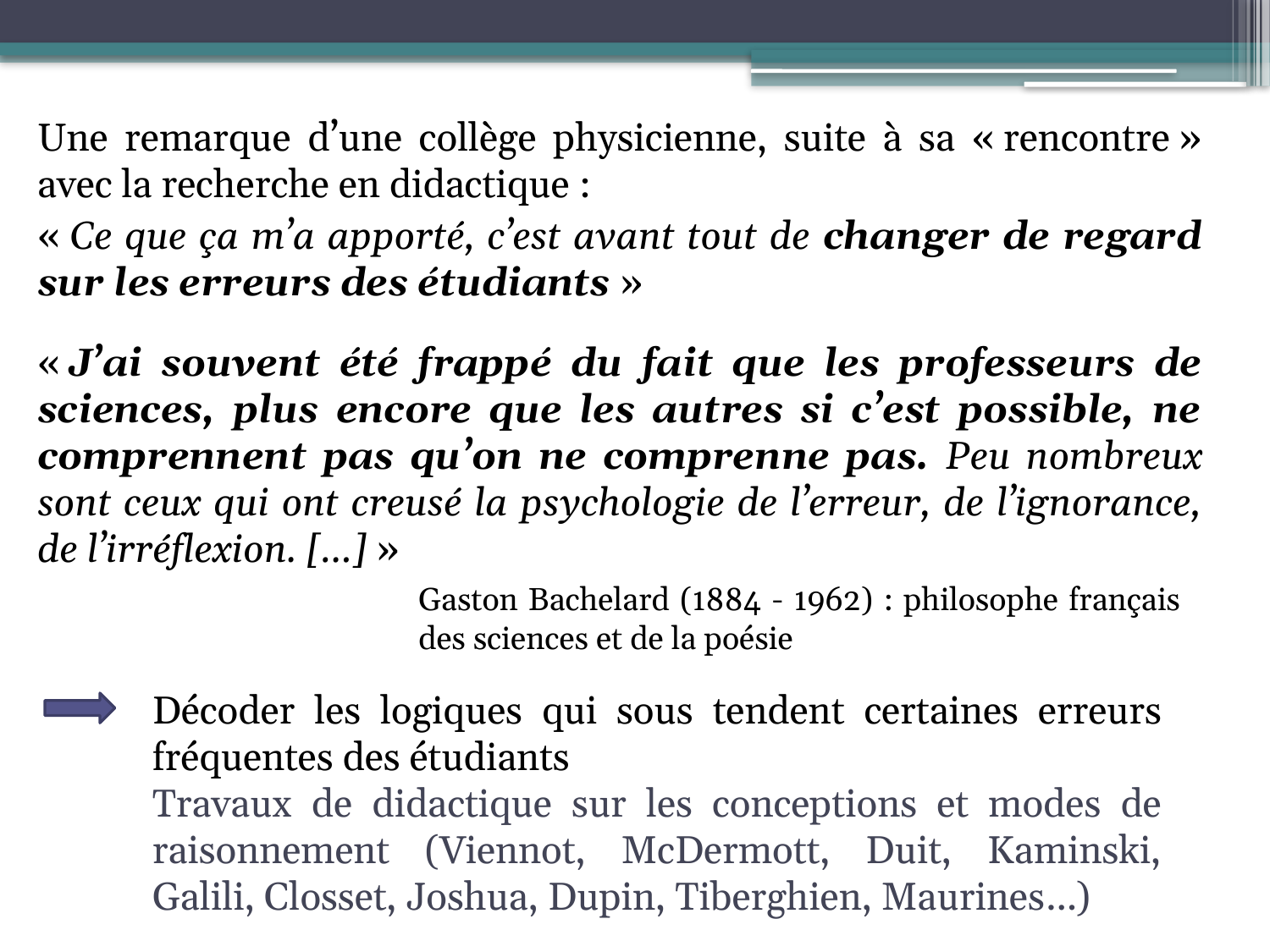

Une remarque d’une collège physicienne, suite à sa « rencontre » avec la recherche en didactique :
« Ce que ça m’a apporté, c’est avant tout de changer de regard sur les erreurs des étudiants »

« J’ai souvent été frappé du fait que les professeurs de sciences, plus encore que les autres si c’est possible, ne comprennent pas qu’on ne comprenne pas. Peu nombreux sont ceux qui ont creusé la psychologie de l’erreur, de l’ignorance, de l’irréflexion. […] »
			Gaston Bachelard (1884 - 1962) : philosophe français 				des sciences et de la poésie

Décoder les logiques qui sous tendent certaines erreurs fréquentes des étudiants
Travaux de didactique sur les conceptions et modes de raisonnement (Viennot, McDermott, Duit, Kaminski, Galili, Closset, Joshua, Dupin, Tiberghien, Maurines…)